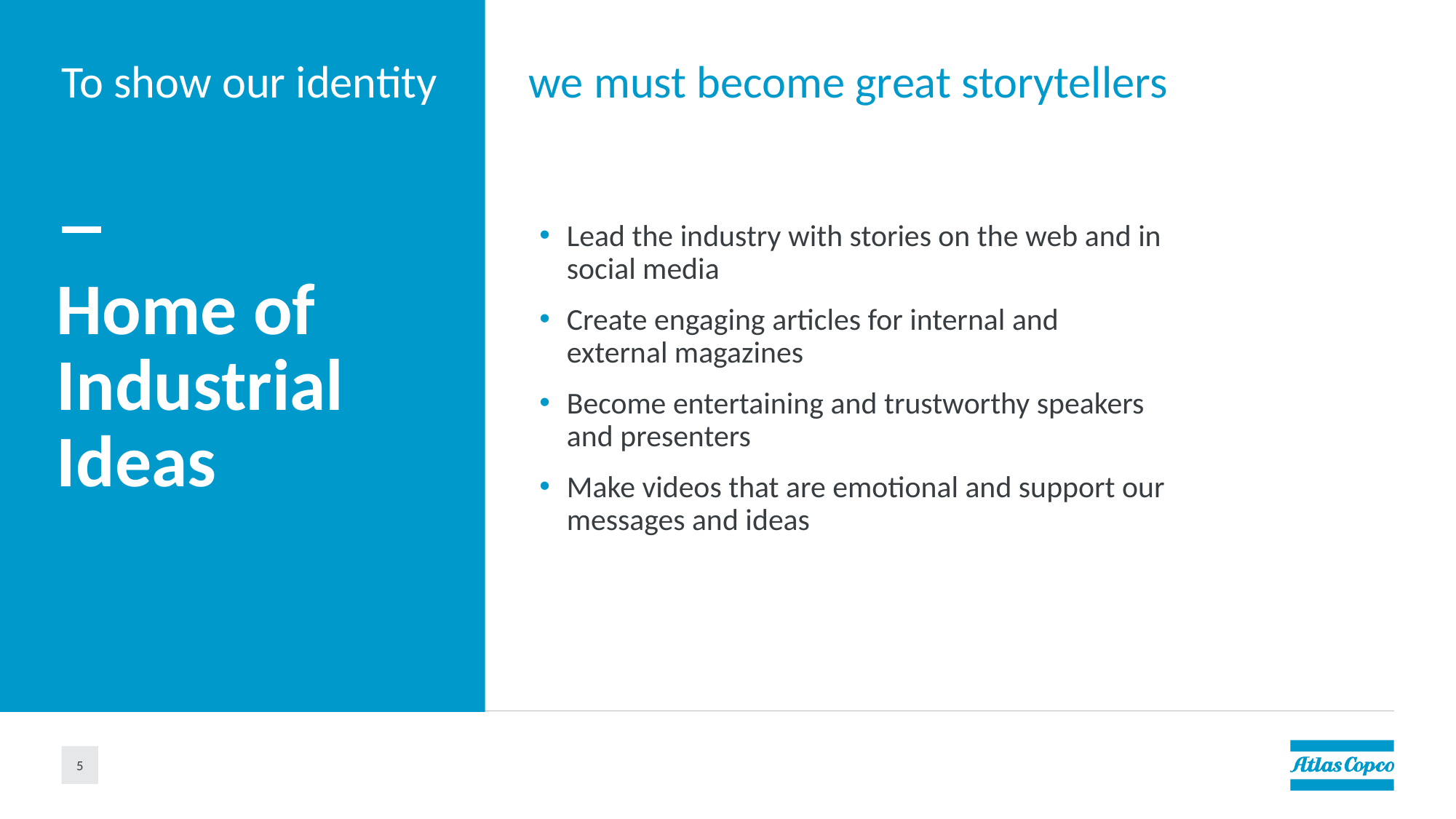

# To show our identity
we must become great storytellers
Lead the industry with stories on the web and in
social media
Create engaging articles for internal and
external magazines
Become entertaining and trustworthy speakers
and presenters
Make videos that are emotional and support our
messages and ideas
Home of
Industrial
Ideas
5